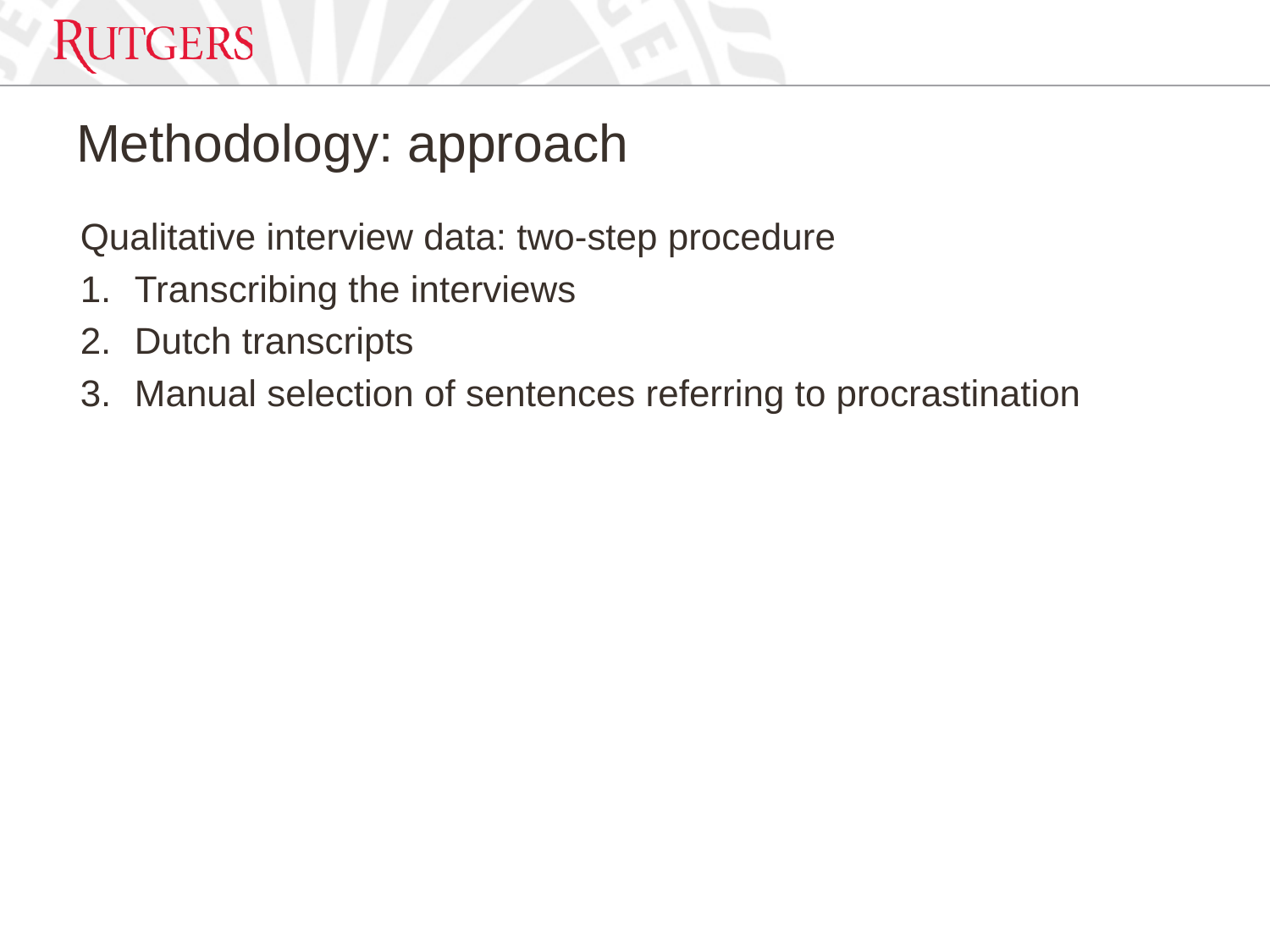

# Methodology: approach
Qualitative interview data: two-step procedure
Transcribing the interviews
Dutch transcripts
Manual selection of sentences referring to procrastination

56